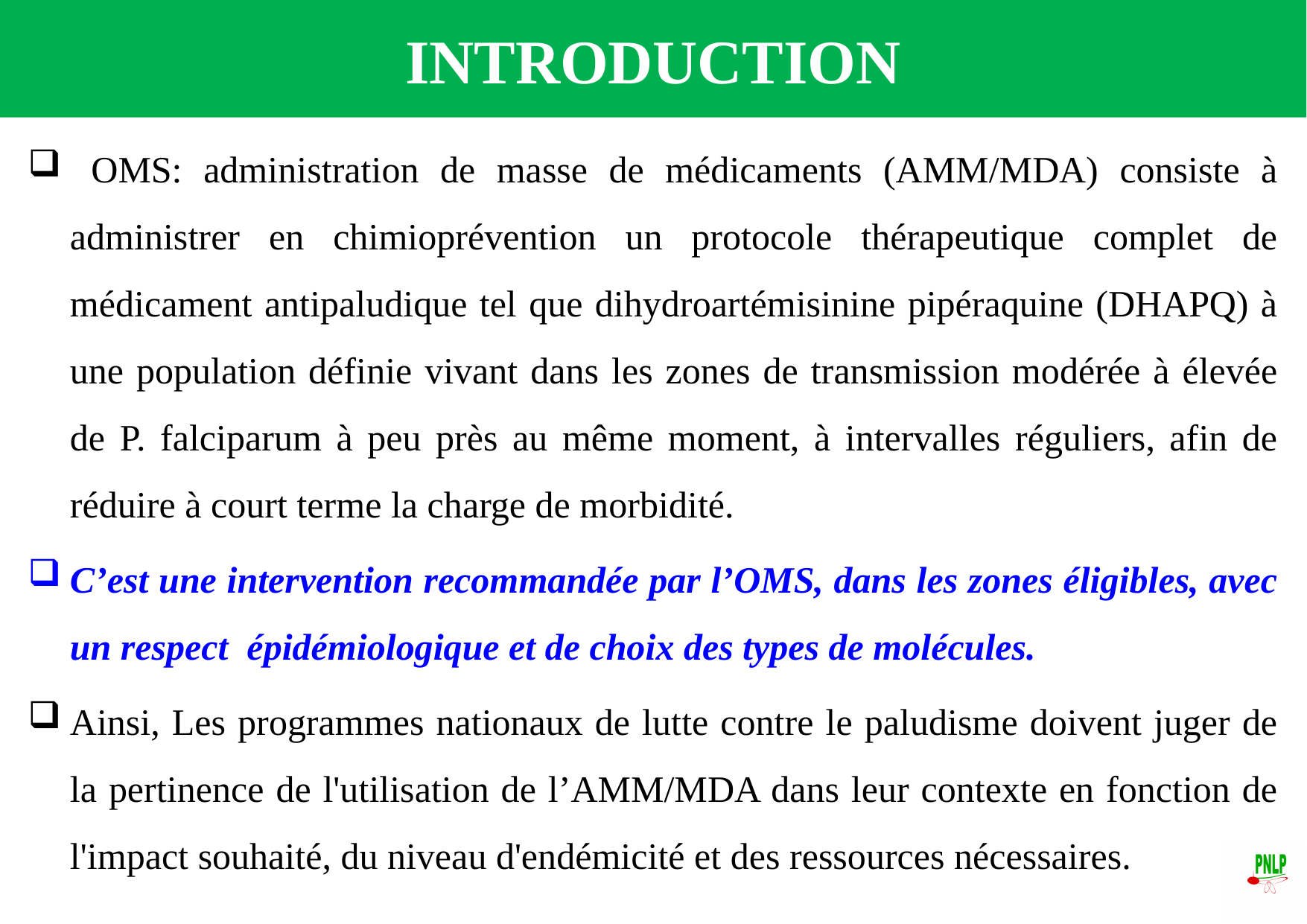

INTRODUCTION
 OMS: administration de masse de médicaments (AMM/MDA) consiste à administrer en chimioprévention un protocole thérapeutique complet de médicament antipaludique tel que dihydroartémisinine pipéraquine (DHAPQ) à une population définie vivant dans les zones de transmission modérée à élevée de P. falciparum à peu près au même moment, à intervalles réguliers, afin de réduire à court terme la charge de morbidité.
C’est une intervention recommandée par l’OMS, dans les zones éligibles, avec un respect  épidémiologique et de choix des types de molécules.
Ainsi, Les programmes nationaux de lutte contre le paludisme doivent juger de la pertinence de l'utilisation de l’AMM/MDA dans leur contexte en fonction de l'impact souhaité, du niveau d'endémicité et des ressources nécessaires.